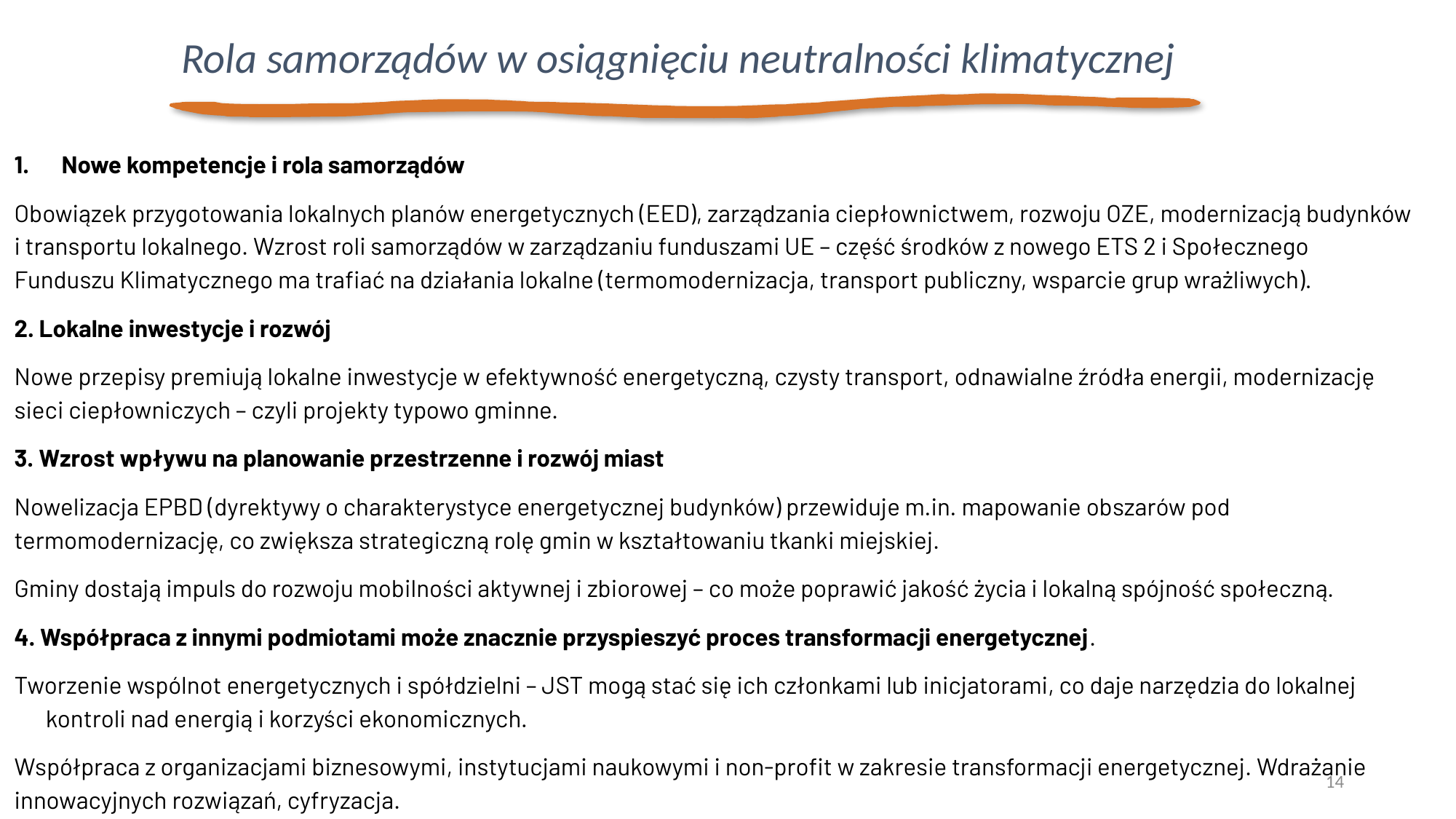

# Rola samorządów w osiągnięciu neutralności klimatycznej

Nowe kompetencje i rola samorządów
Obowiązek przygotowania lokalnych planów energetycznych (EED), zarządzania ciepłownictwem, rozwoju OZE, modernizacją budynków i transportu lokalnego. Wzrost roli samorządów w zarządzaniu funduszami UE – część środków z nowego ETS 2 i Społecznego Funduszu Klimatycznego ma trafiać na działania lokalne (termomodernizacja, transport publiczny, wsparcie grup wrażliwych).
2. Lokalne inwestycje i rozwój
Nowe przepisy premiują lokalne inwestycje w efektywność energetyczną, czysty transport, odnawialne źródła energii, modernizację sieci ciepłowniczych – czyli projekty typowo gminne.
3. Wzrost wpływu na planowanie przestrzenne i rozwój miast
Nowelizacja EPBD (dyrektywy o charakterystyce energetycznej budynków) przewiduje m.in. mapowanie obszarów pod termomodernizację, co zwiększa strategiczną rolę gmin w kształtowaniu tkanki miejskiej.
Gminy dostają impuls do rozwoju mobilności aktywnej i zbiorowej – co może poprawić jakość życia i lokalną spójność społeczną.
4. Współpraca z innymi podmiotami może znacznie przyspieszyć proces transformacji energetycznej.
Tworzenie wspólnot energetycznych i spółdzielni – JST mogą stać się ich członkami lub inicjatorami, co daje narzędzia do lokalnej kontroli nad energią i korzyści ekonomicznych.
Współpraca z organizacjami biznesowymi, instytucjami naukowymi i non-profit w zakresie transformacji energetycznej. Wdrażanie innowacyjnych rozwiązań, cyfryzacja.

14